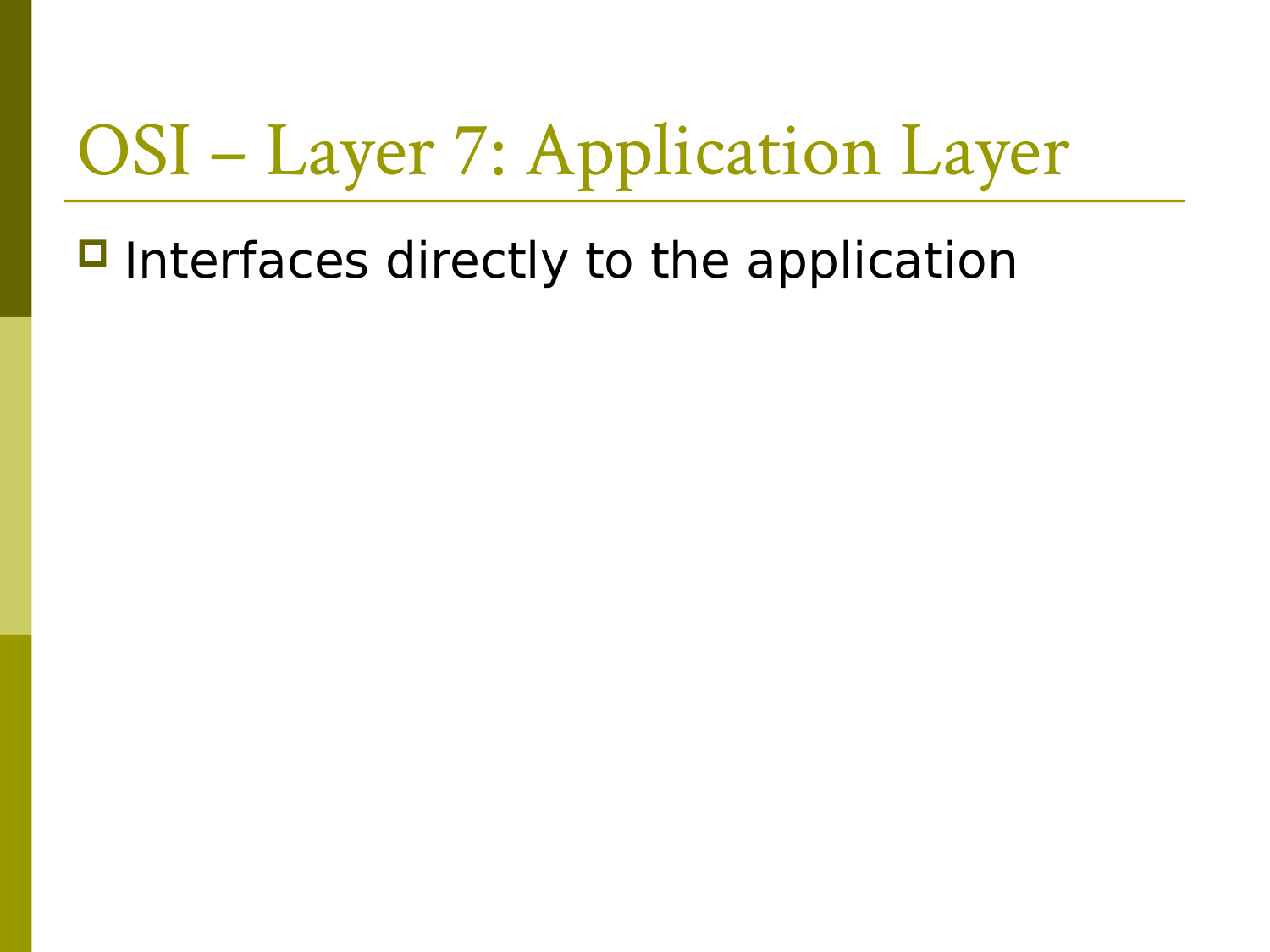

# OSI – Layer 7: Application Layer
Interfaces directly to the application